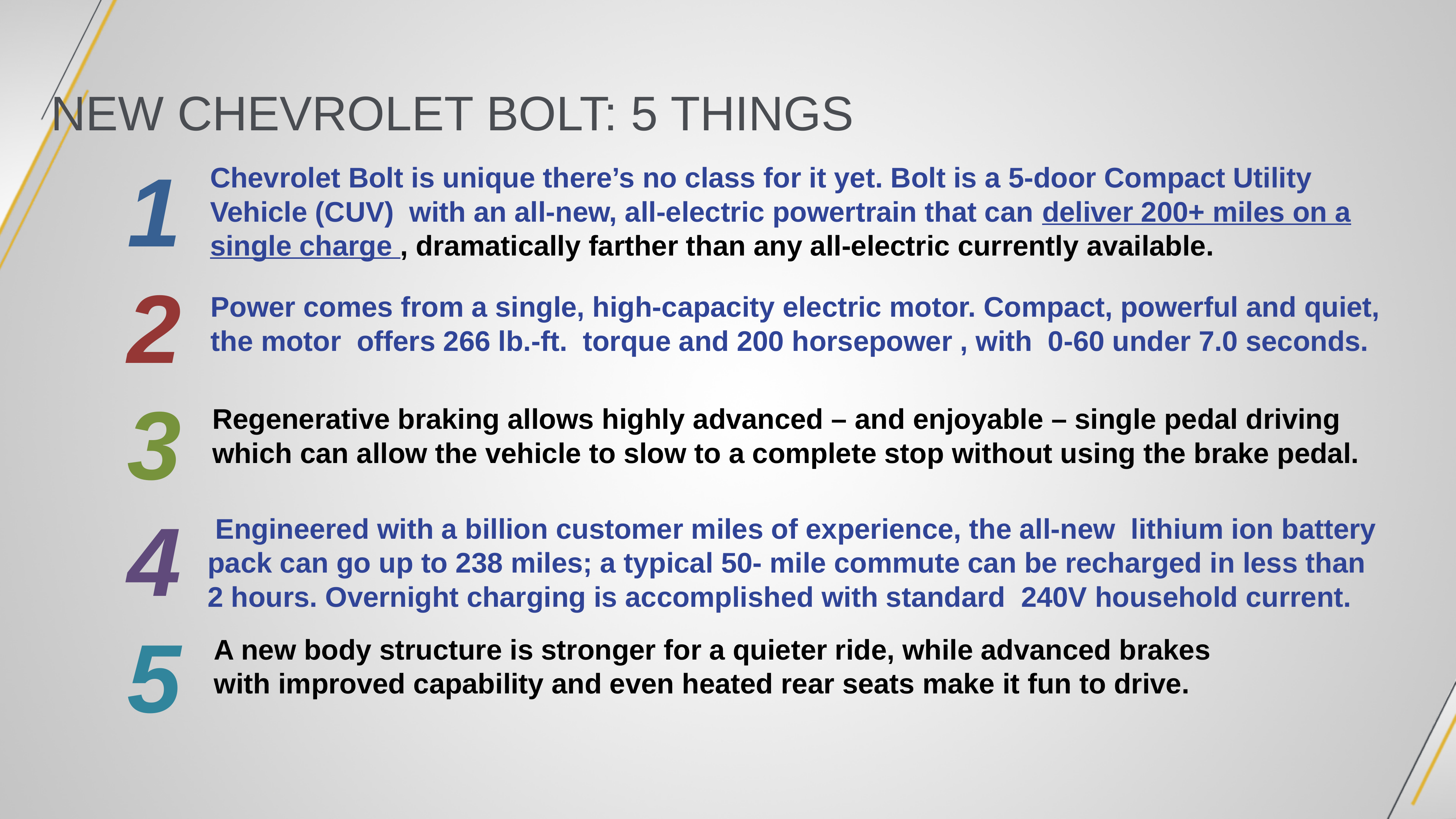

# New Chevrolet Bolt: 5 things
1
2
3
4
5
Chevrolet Bolt is unique there’s no class for it yet. Bolt is a 5-door Compact Utility Vehicle (CUV)  with an all-new, all-electric powertrain that can deliver 200+ miles on a single charge , dramatically farther than any all-electric currently available.
Power comes from a single, high-capacity electric motor. Compact, powerful and quiet, the motor  offers 266 lb.-ft.  torque and 200 horsepower , with  0-60 under 7.0 seconds.
Regenerative braking allows highly advanced – and enjoyable – single pedal driving  which can allow the vehicle to slow to a complete stop without using the brake pedal.
 Engineered with a billion customer miles of experience, the all-new  lithium ion battery pack can go up to 238 miles; a typical 50- mile commute can be recharged in less than 2 hours. Overnight charging is accomplished with standard  240V household current.
A new body structure is stronger for a quieter ride, while advanced brakes with improved capability and even heated rear seats make it fun to drive.